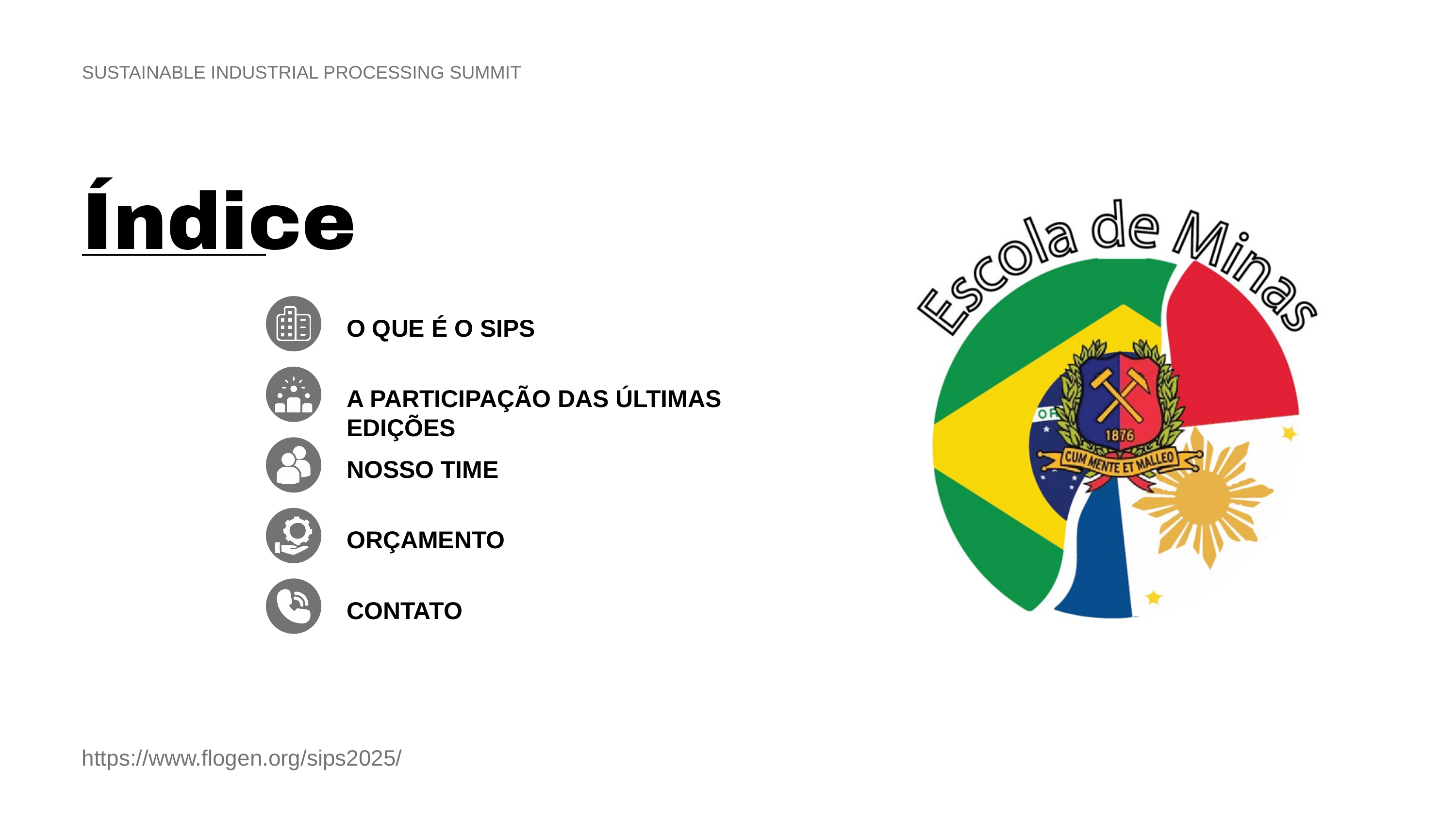

SUSTAINABLE INDUSTRIAL PROCESSING SUMMIT

Índice

O QUE É O SIPS

A PARTICIPAÇÃO DAS ÚLTIMAS EDIÇÕES

NOSSO TIME

ORÇAMENTO

CONTATO
https://www.flogen.org/sips2025/